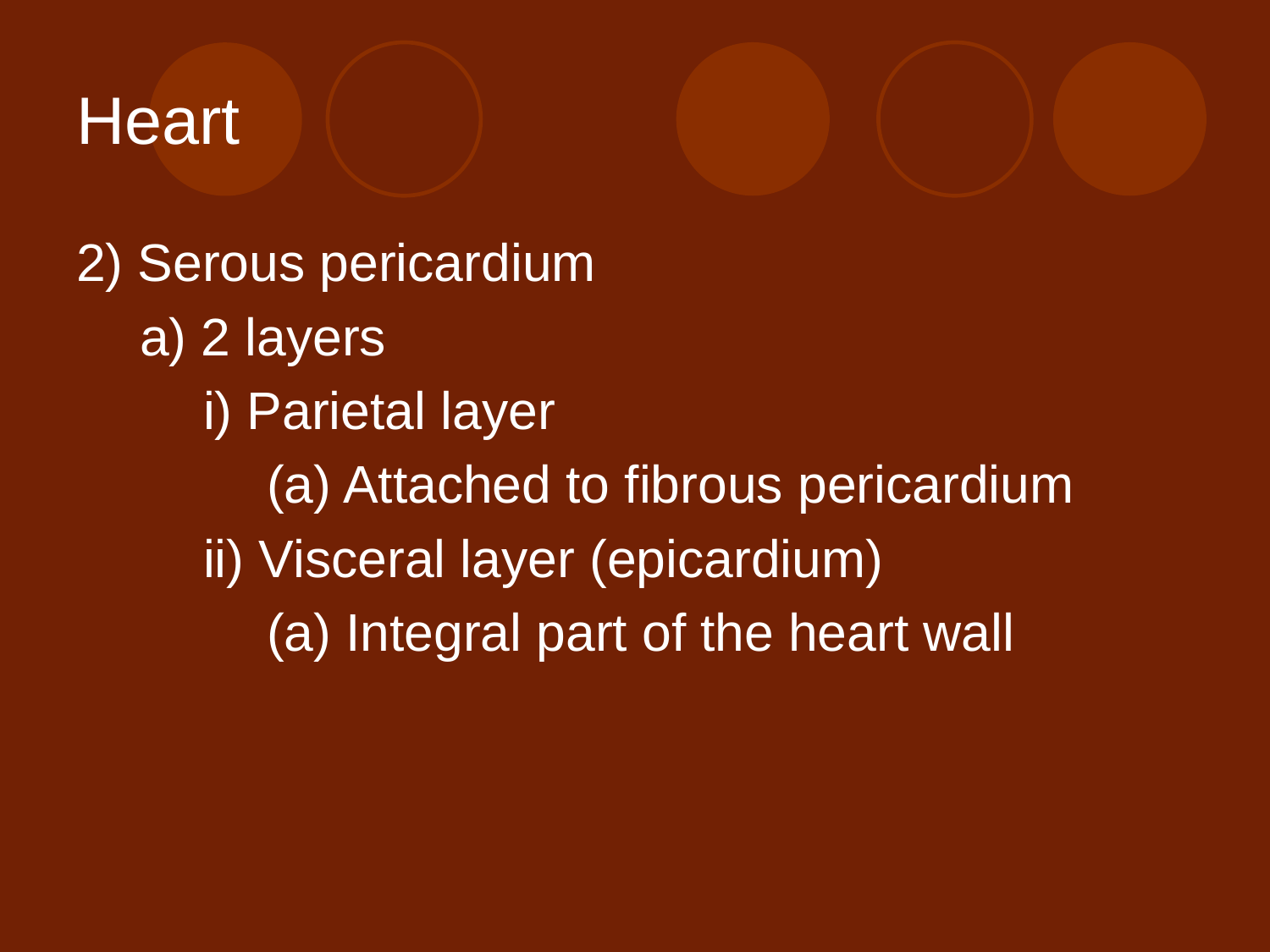

# Heart
2) Serous pericardium
a) 2 layers
i) Parietal layer
(a) Attached to fibrous pericardium
ii) Visceral layer (epicardium)
(a) Integral part of the heart wall